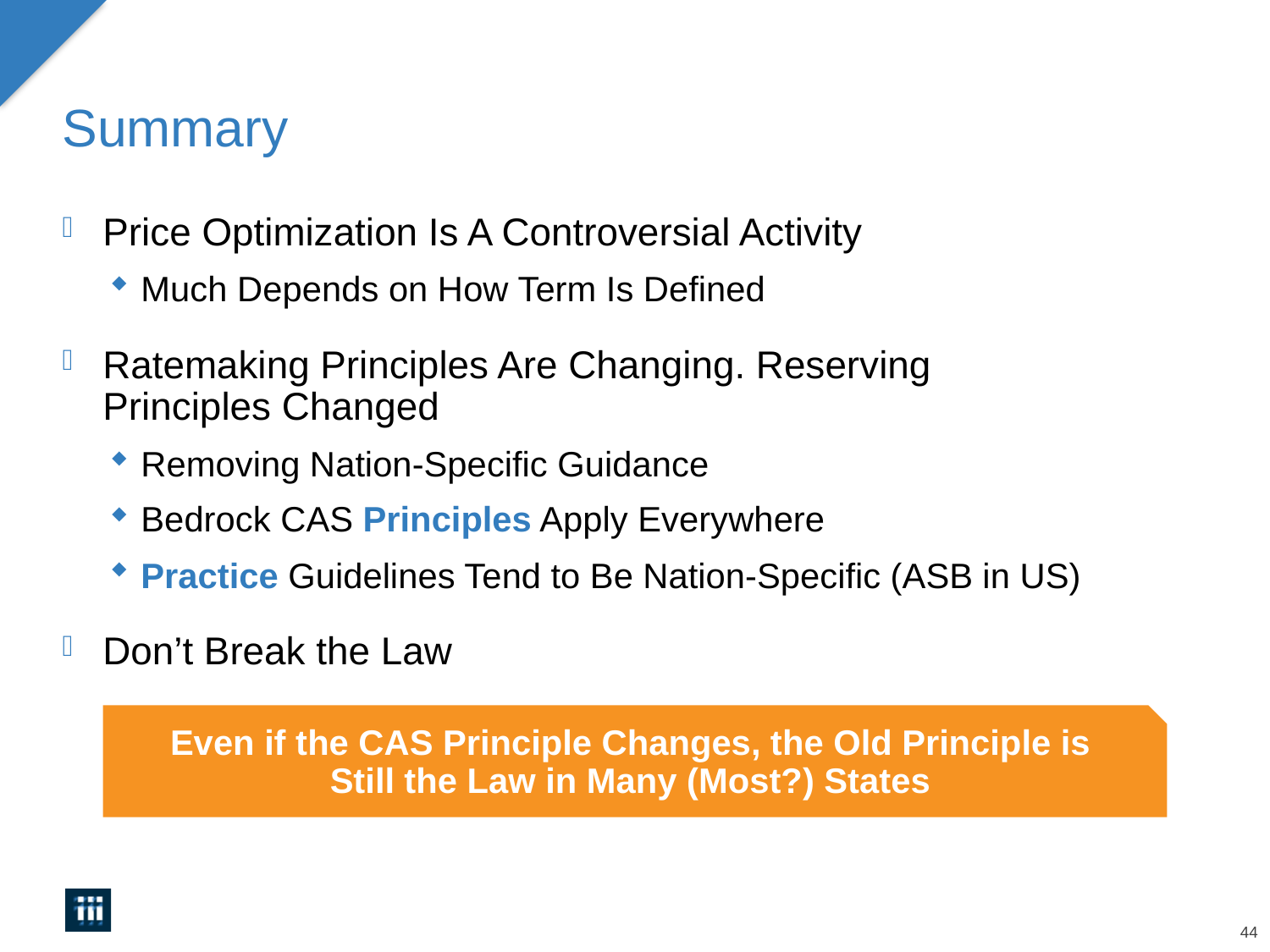

# Summary
Price Optimization Is A Controversial Activity
Much Depends on How Term Is Defined
Ratemaking Principles Are Changing. Reserving
Principles Changed
Removing Nation-Specific Guidance
Bedrock CAS Principles Apply Everywhere
Practice Guidelines Tend to Be Nation-Specific (ASB in US)
Don’t Break the Law
Even if the CAS Principle Changes, the Old Principle is
Still the Law in Many (Most?) States